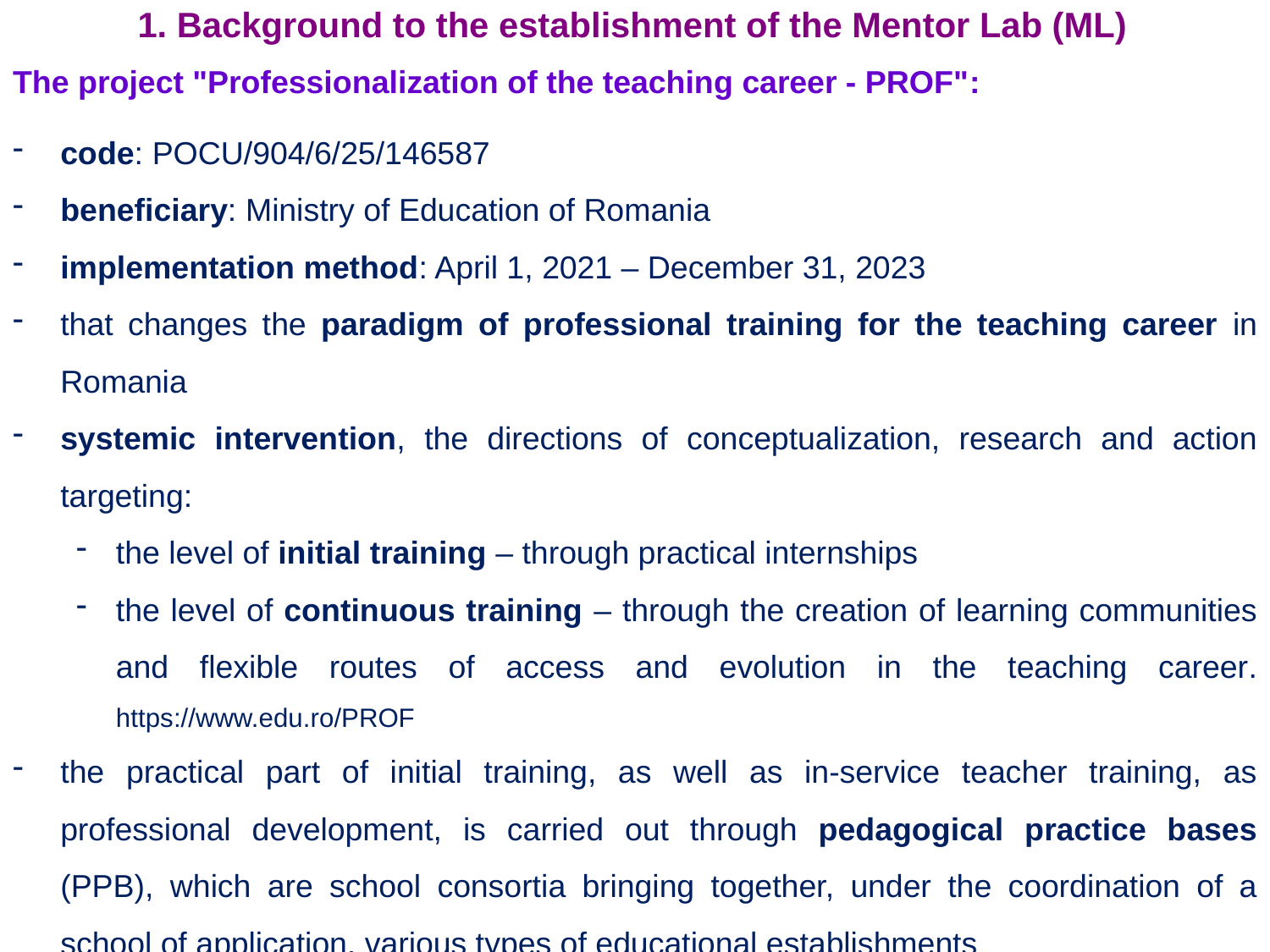

# 1. Background to the establishment of the Mentor Lab (ML)
The project "Professionalization of the teaching career - PROF":
code: POCU/904/6/25/146587
beneficiary: Ministry of Education of Romania
implementation method: April 1, 2021 – December 31, 2023
that changes the paradigm of professional training for the teaching career in Romania
systemic intervention, the directions of conceptualization, research and action targeting:
the level of initial training – through practical internships
the level of continuous training – through the creation of learning communities and flexible routes of access and evolution in the teaching career. https://www.edu.ro/PROF
the practical part of initial training, as well as in-service teacher training, as professional development, is carried out through pedagogical practice bases (PPB), which are school consortia bringing together, under the coordination of a school of application, various types of educational establishments